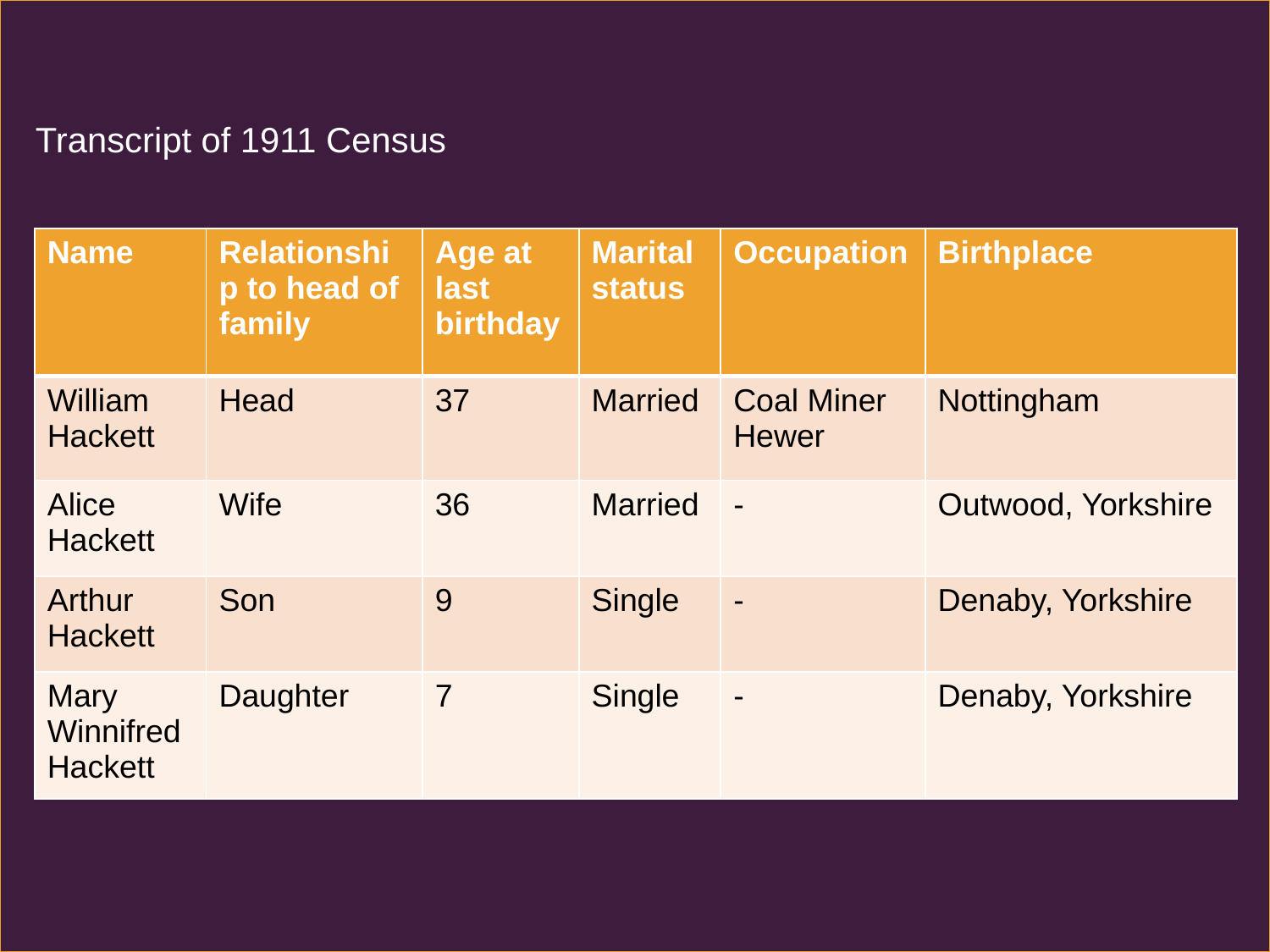

Transcript of 1911 Census

| Name | Relationship to head of family | Age at last birthday | Marital status | Occupation | Birthplace |
| --- | --- | --- | --- | --- | --- |
| William Hackett | Head | 37 | Married | Coal Miner Hewer | Nottingham |
| Alice Hackett | Wife | 36 | Married | - | Outwood, Yorkshire |
| Arthur Hackett | Son | 9 | Single | - | Denaby, Yorkshire |
| Mary Winnifred Hackett | Daughter | 7 | Single | - | Denaby, Yorkshire |